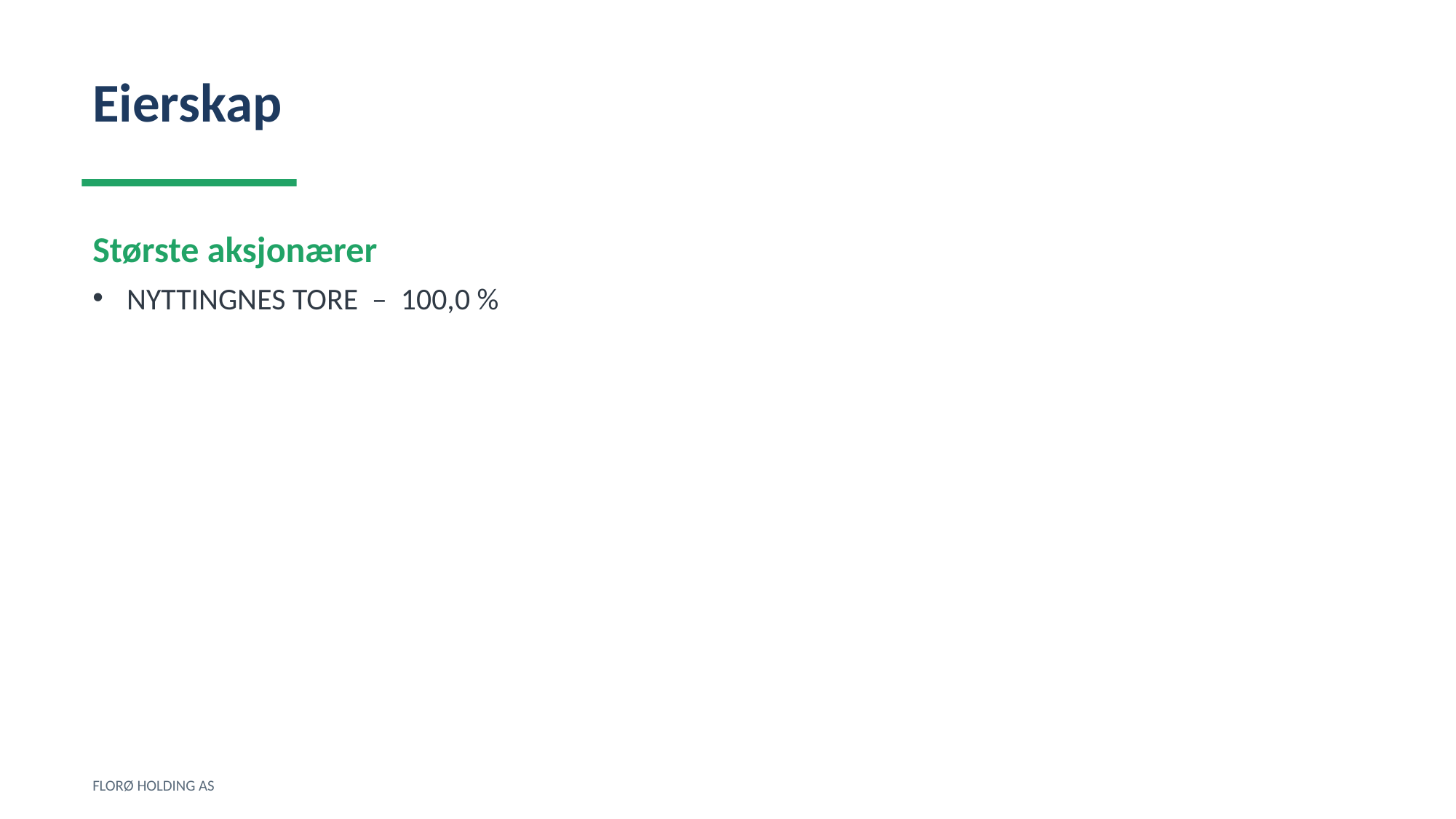

Eierskap

Største aksjonærer
NYTTINGNES TORE  –  100,0 %
FLORØ HOLDING AS